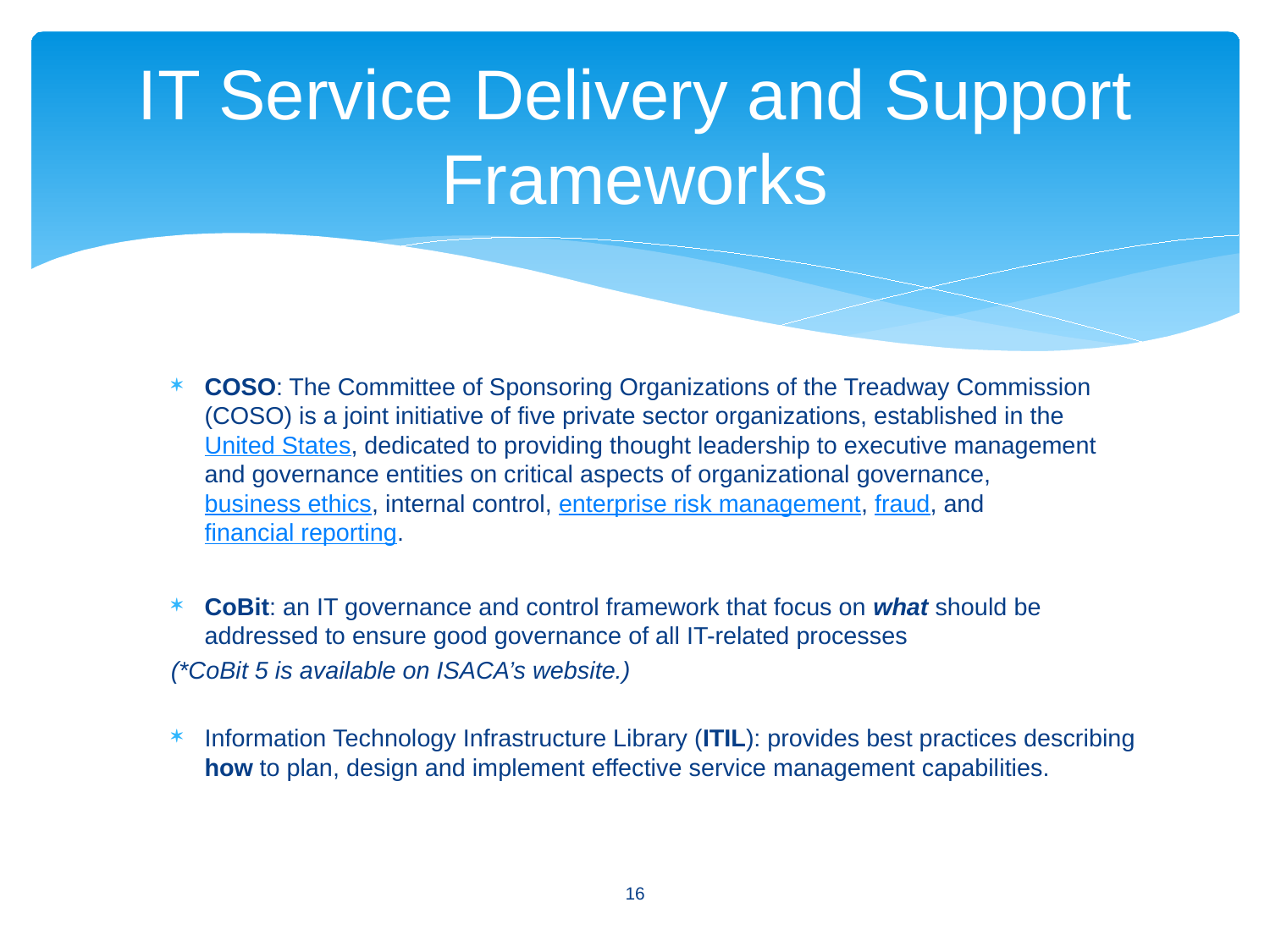

# IT Service Delivery and Support Frameworks

COSO: The Committee of Sponsoring Organizations of the Treadway Commission (COSO) is a joint initiative of five private sector organizations, established in the United States, dedicated to providing thought leadership to executive management and governance entities on critical aspects of organizational governance, business ethics, internal control, enterprise risk management, fraud, and financial reporting.

CoBit: an IT governance and control framework that focus on what should be addressed to ensure good governance of all IT-related processes
(*CoBit 5 is available on ISACA’s website.)

Information Technology Infrastructure Library (ITIL): provides best practices describing how to plan, design and implement effective service management capabilities.

16